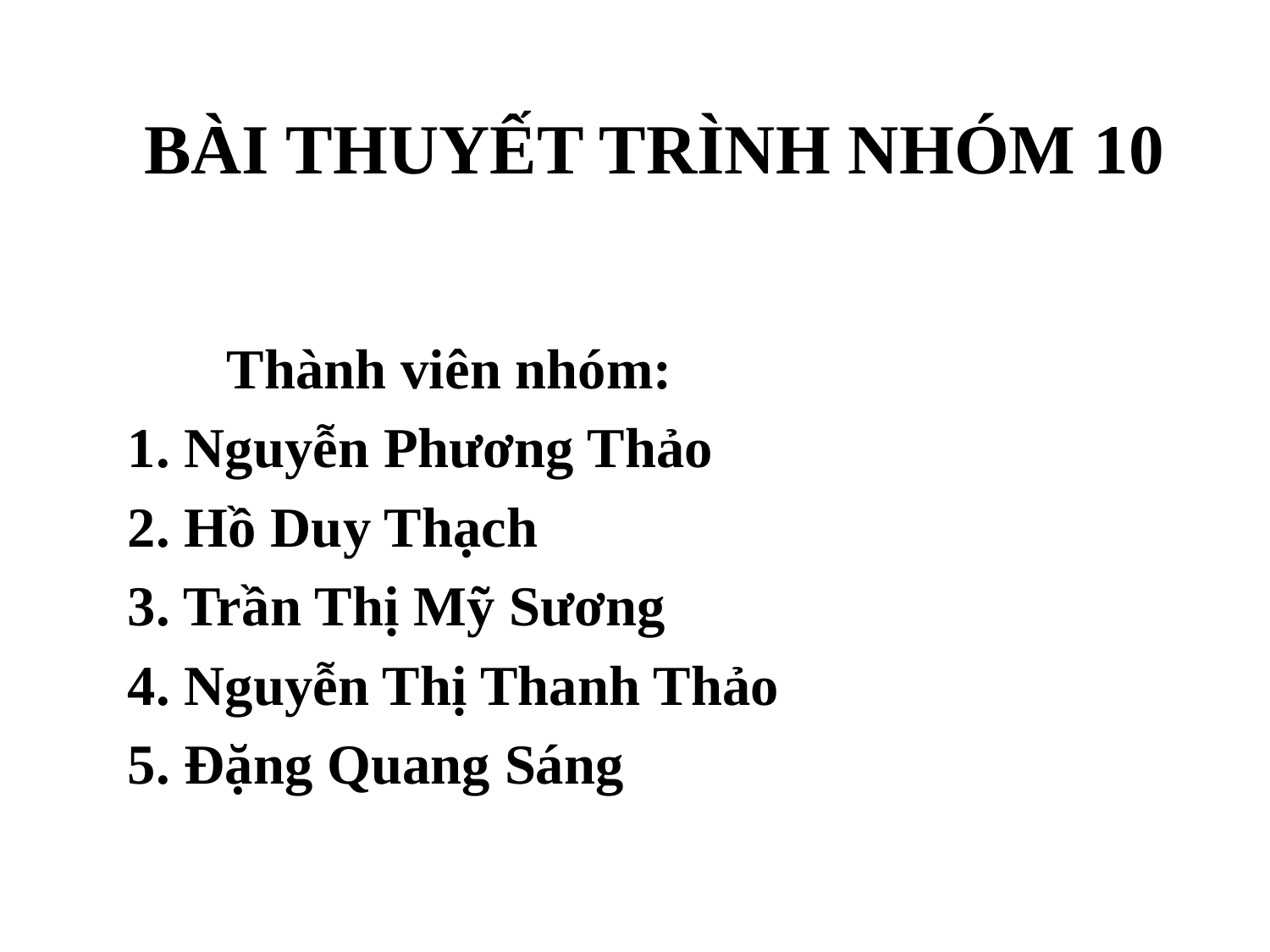

# BÀI THUYẾT TRÌNH NHÓM 10
       Thành viên nhóm:
1. Nguyễn Phương Thảo
2. Hồ Duy Thạch
3. Trần Thị Mỹ Sương
4. Nguyễn Thị Thanh Thảo
5. Đặng Quang Sáng